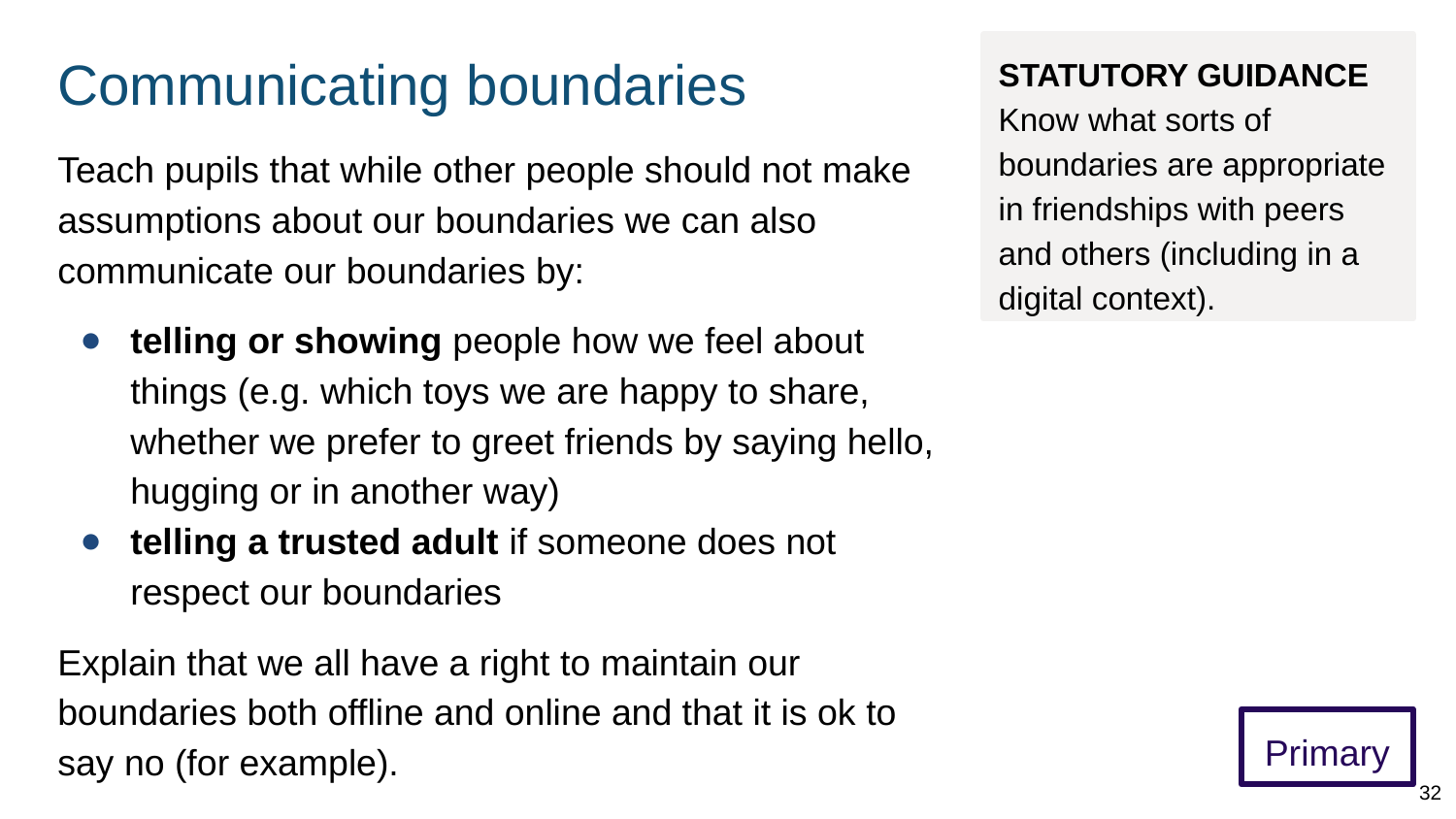

# Communicating boundaries
STATUTORY GUIDANCE
Know what sorts of boundaries are appropriate in friendships with peers and others (including in a digital context).

Teach pupils that while other people should not make assumptions about our boundaries we can also communicate our boundaries by:
telling or showing people how we feel about things (e.g. which toys we are happy to share, whether we prefer to greet friends by saying hello, hugging or in another way)
telling a trusted adult if someone does not respect our boundaries
Explain that we all have a right to maintain our boundaries both offline and online and that it is ok to say no (for example).
Primary
32